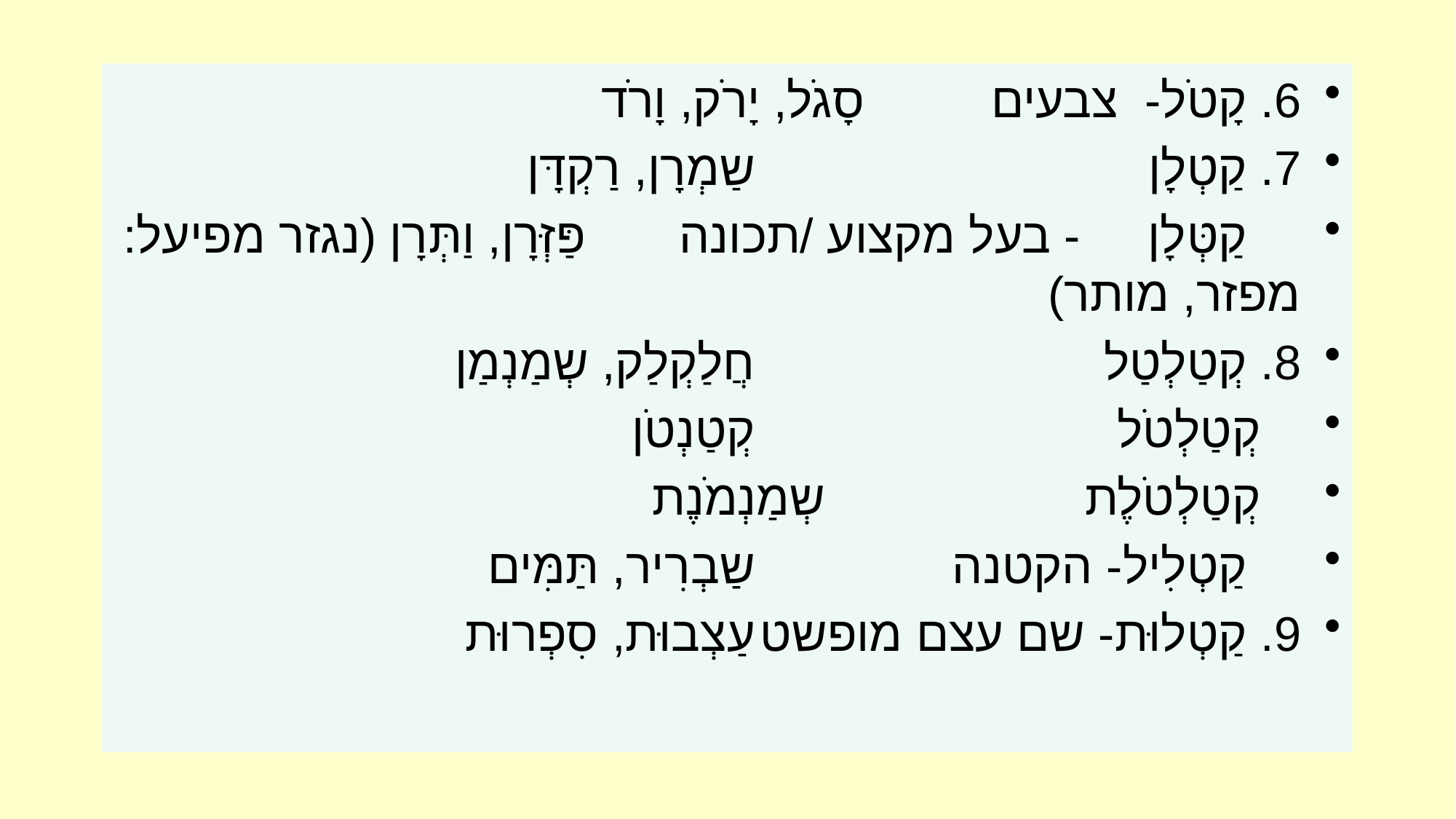

6. קָטֹל	-  צבעים			סָגֹל, יָרֹק, וָרֹד
7. קַטְלָן 					שַמְרָן, רַקְדָּן
    קַטְּלָן     - בעל מקצוע /תכונה       פַּזְּרָן, וַתְּרָן (נגזר מפיעל: מפזר, מותר)
8. קְטַלְטַל					חֲלַקְלַק, שְמַנְמַן
   קְטַלְטֹל					קְטַנְטֹן
   קְטַלְטֹלֶת			           שְמַנְמֹנֶת
    קַטְלִיל	- הקטנה         		שַבְרִיר, תַּמִּים
9. קַטְלוּת	- שם עצם מופשט		עַצְבוּת, סִפְרוּת